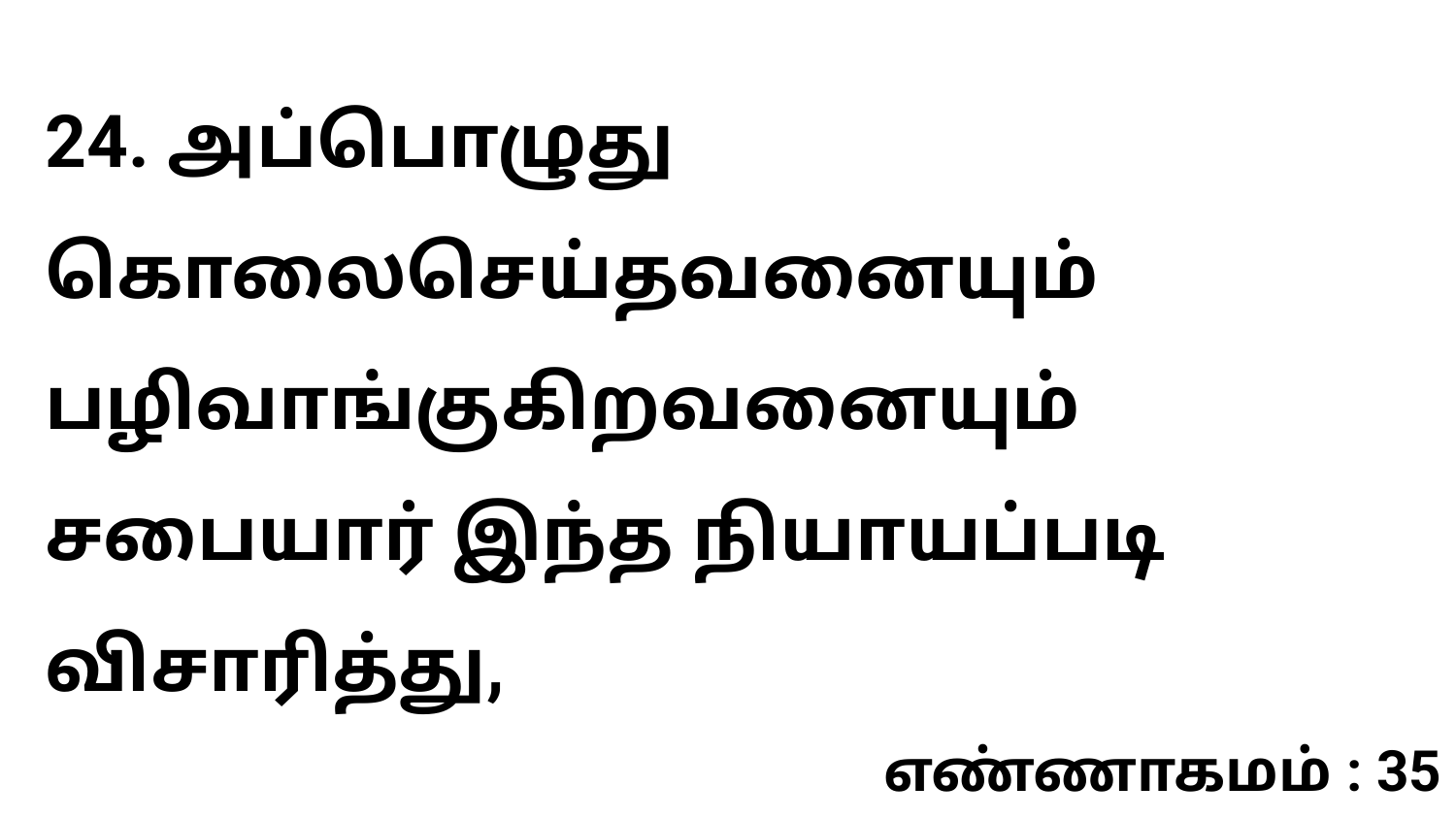

24. அப்பொழுது கொலைசெய்தவனையும் பழிவாங்குகிறவனையும் சபையார் இந்த நியாயப்படி விசாரித்து,
எண்ணாகமம் : 35